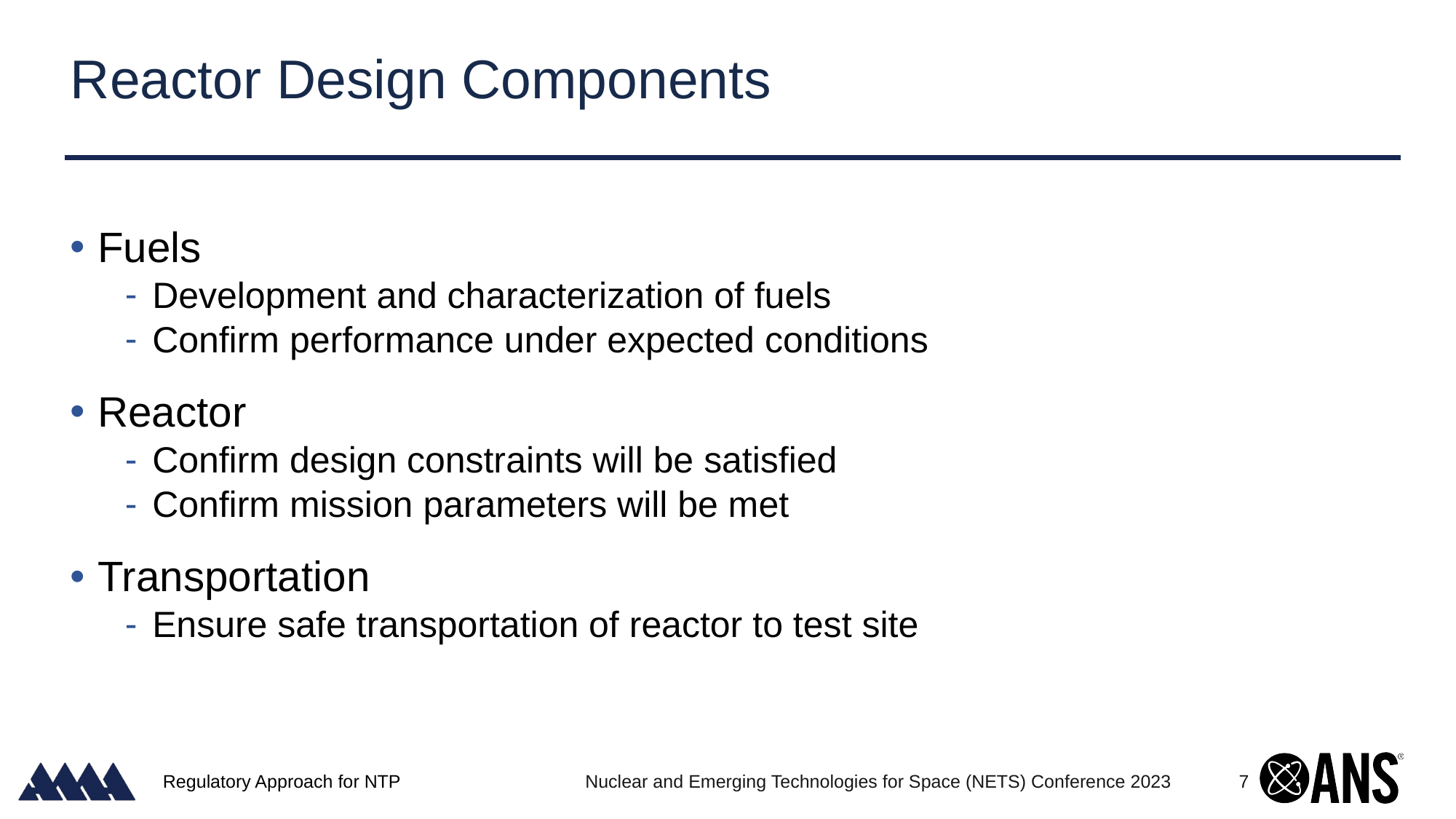

# Reactor Design Components
Fuels
Development and characterization of fuels
Confirm performance under expected conditions
Reactor
Confirm design constraints will be satisfied
Confirm mission parameters will be met
Transportation
Ensure safe transportation of reactor to test site
Regulatory Approach for NTP
Nuclear and Emerging Technologies for Space (NETS) Conference 2023
7